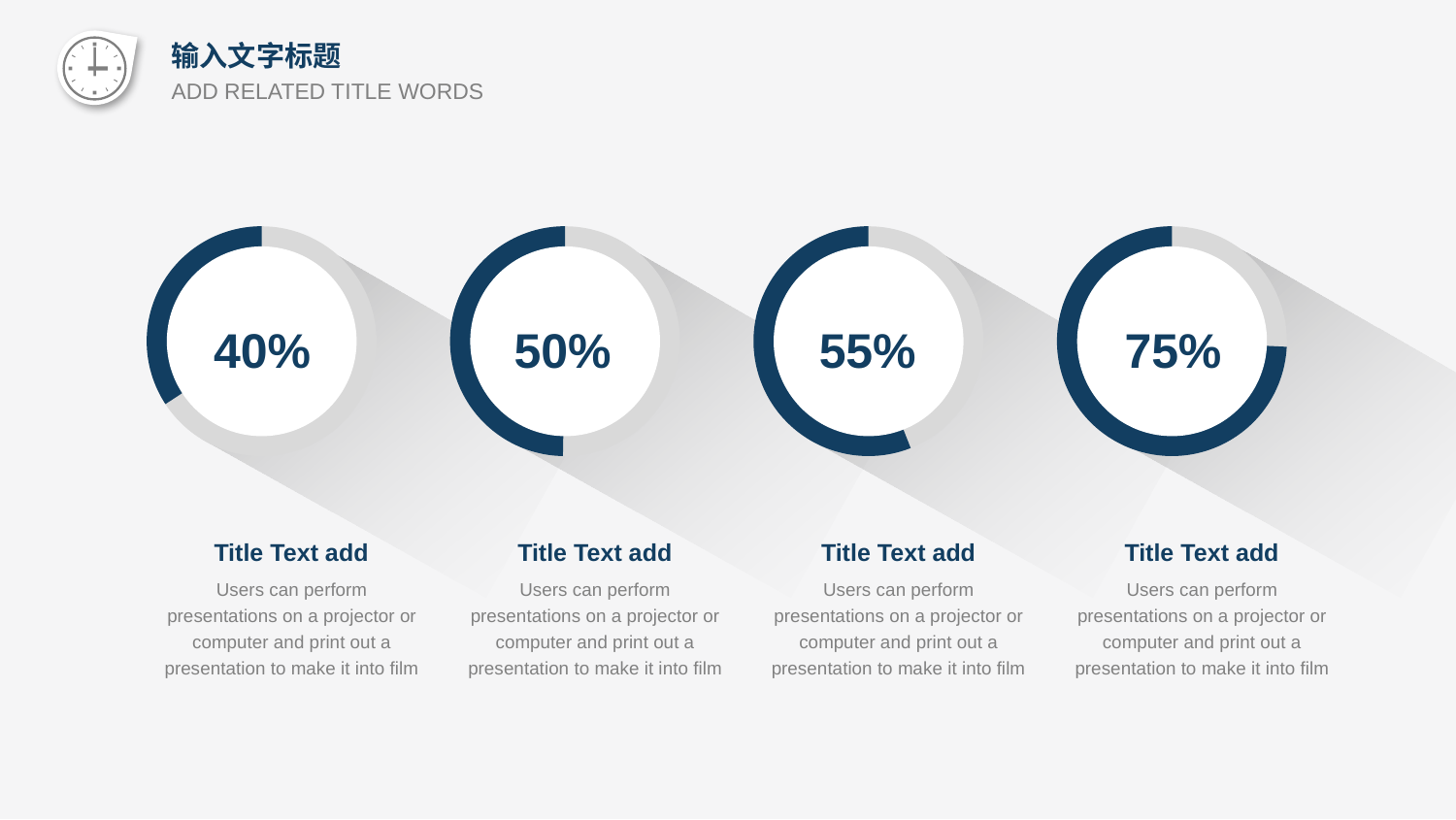

40%
50%
55%
75%

Title Text add
Users can perform presentations on a projector or computer and print out a presentation to make it into film
Title Text add
Users can perform presentations on a projector or computer and print out a presentation to make it into film
Title Text add
Users can perform presentations on a projector or computer and print out a presentation to make it into film
Title Text add
Users can perform presentations on a projector or computer and print out a presentation to make it into film